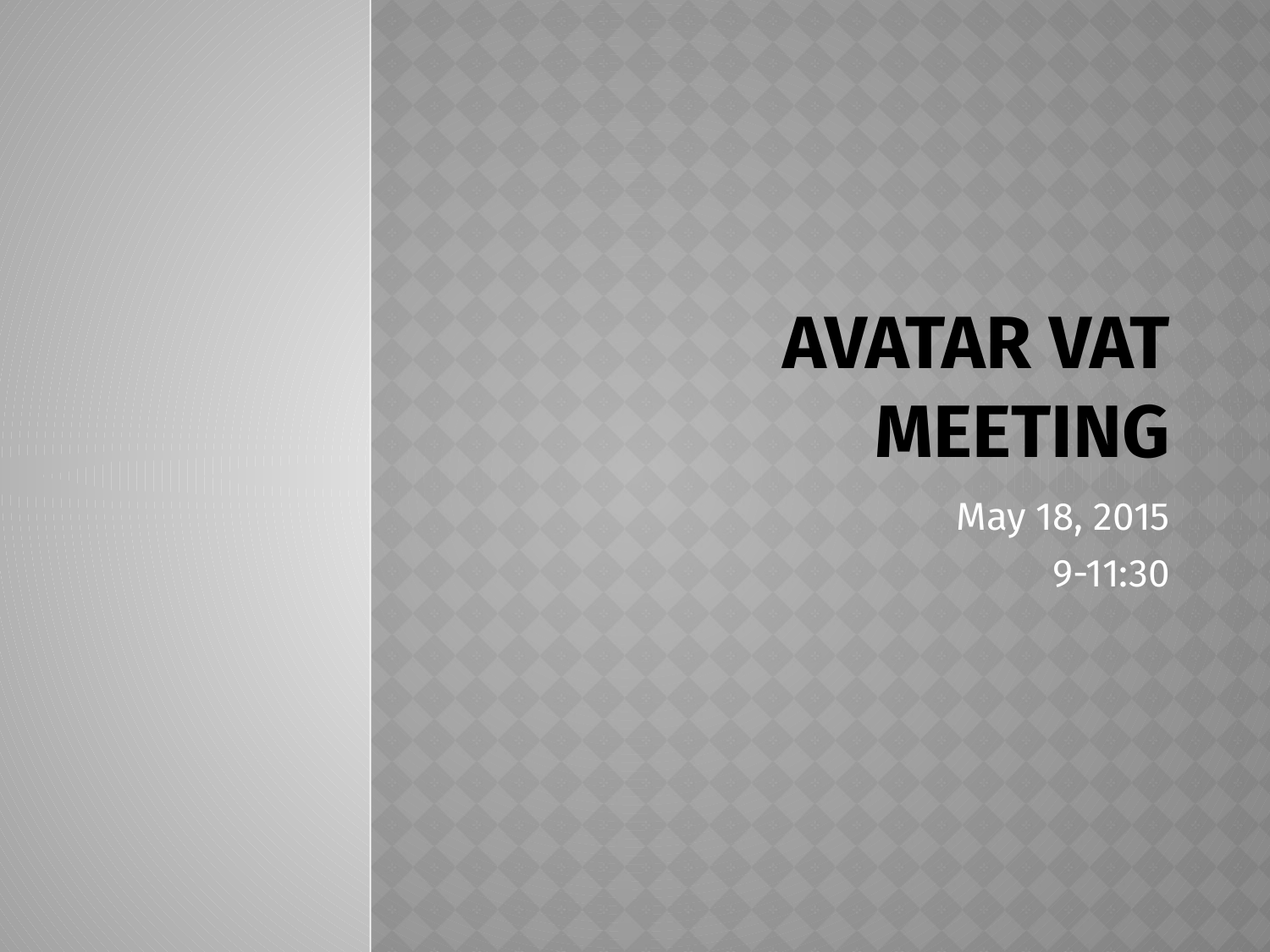

# AVATAR VAT Meeting
May 18, 2015
9-11:30